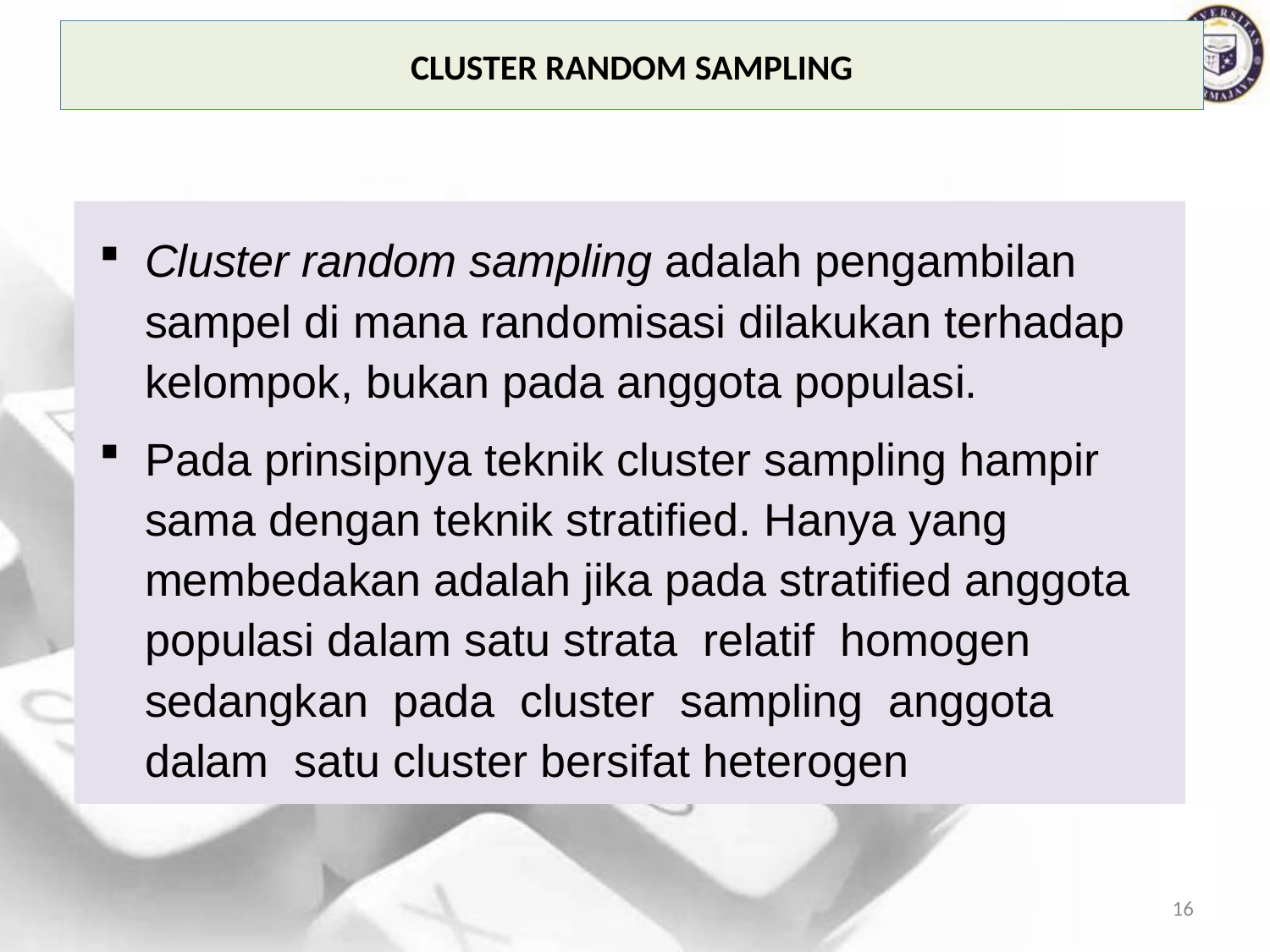

# Cluster random sampling
Cluster random sampling adalah pengambilan sampel di mana randomisasi dilakukan terhadap kelompok, bukan pada anggota populasi.
Pada prinsipnya teknik cluster sampling hampir sama dengan teknik stratified. Hanya yang membedakan adalah jika pada stratified anggota populasi dalam satu strata  relatif  homogen  sedangkan  pada  cluster  sampling  anggota  dalam  satu cluster bersifat heterogen
16